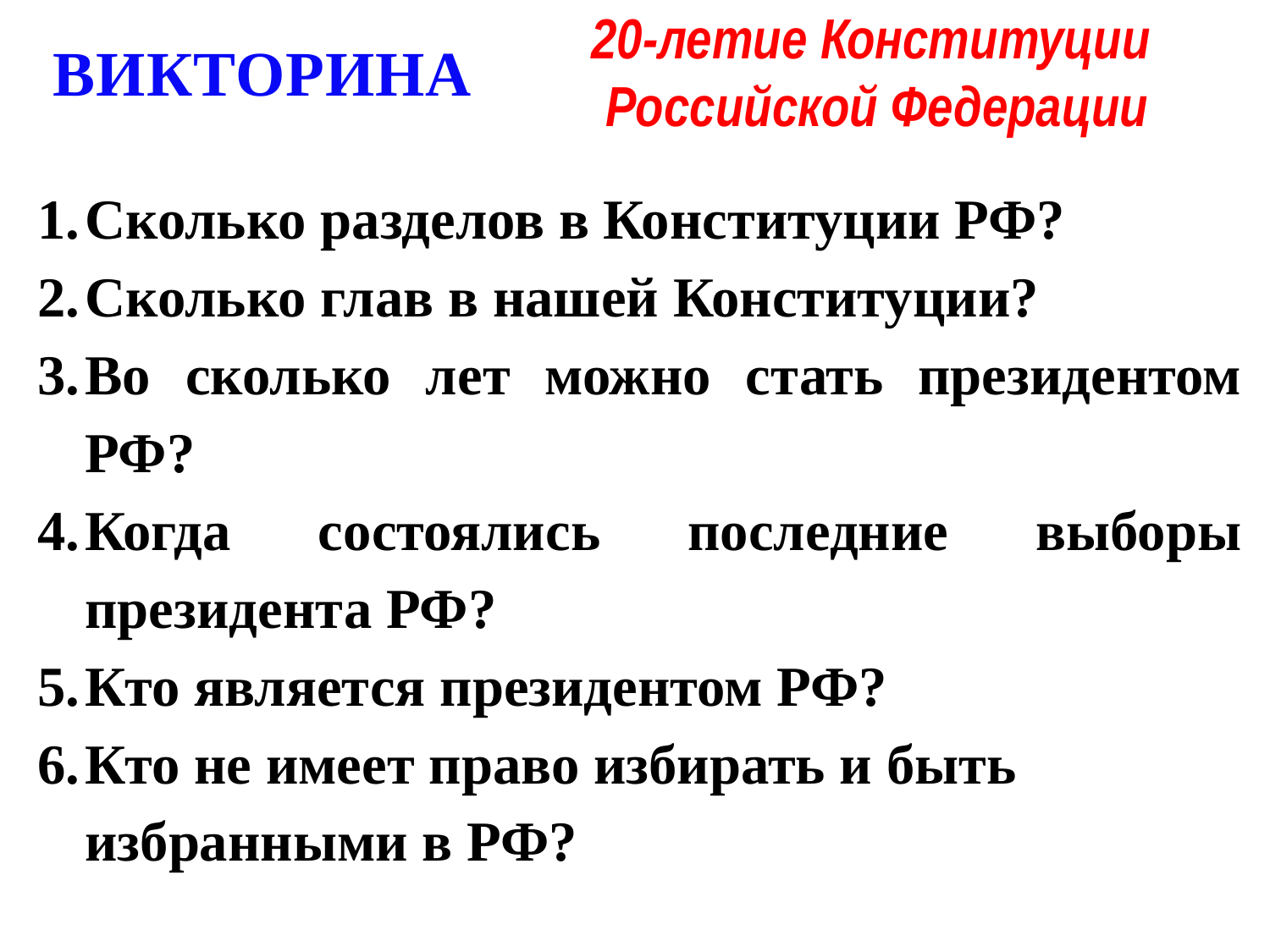

20-летие Конституции
Российской Федерации

ВИКТОРИНА
Сколько разделов в Конституции РФ?
Сколько глав в нашей Конституции?
Во сколько лет можно стать президентом РФ?
Когда состоялись последние выборы президента РФ?
Кто является президентом РФ?
Кто не имеет право избирать и быть избранными в РФ?